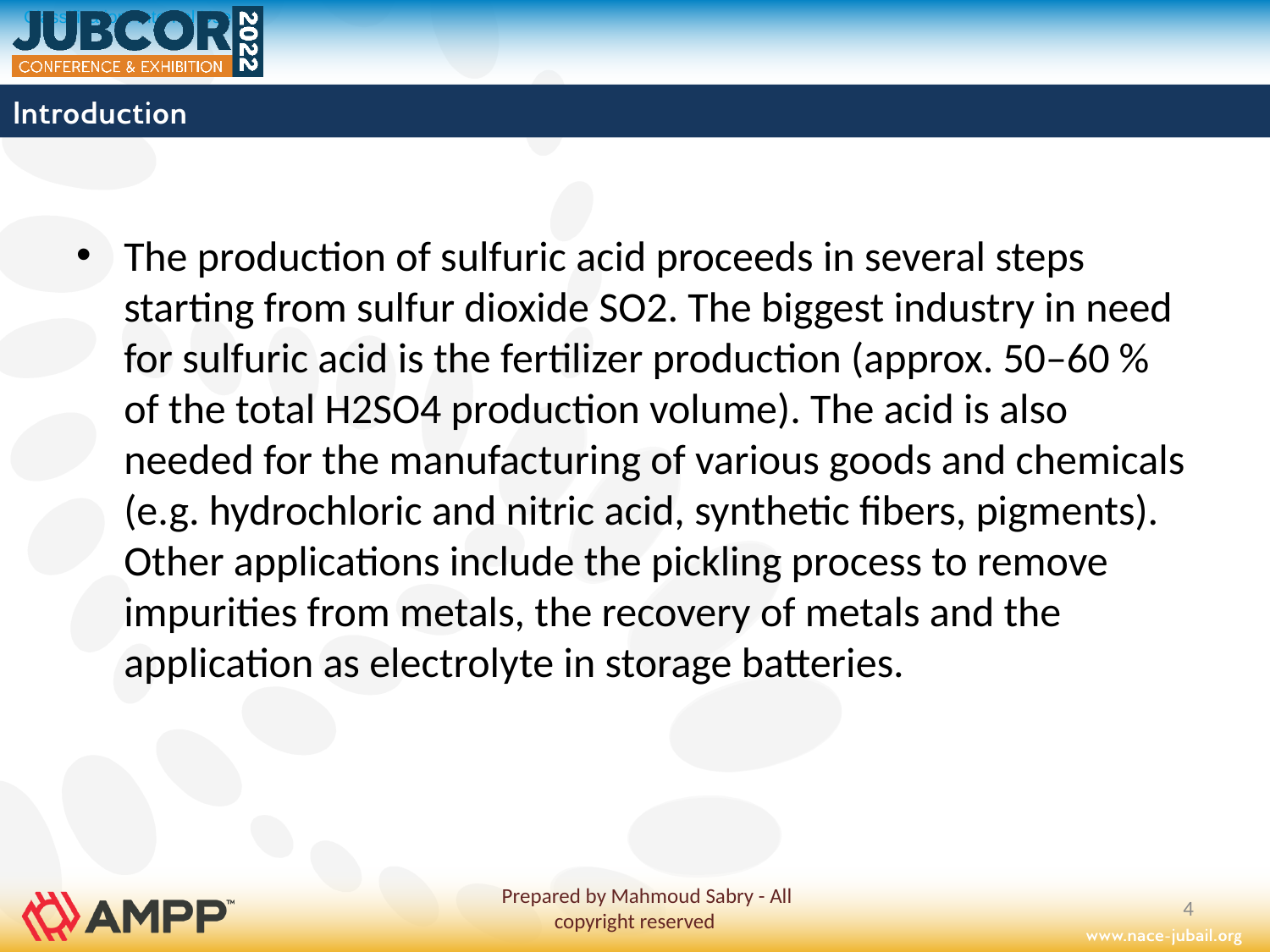

# Introduction
The production of sulfuric acid proceeds in several steps starting from sulfur dioxide SO2. The biggest industry in need for sulfuric acid is the fertilizer production (approx. 50–60 % of the total H2SO4 production volume). The acid is also needed for the manufacturing of various goods and chemicals (e.g. hydrochloric and nitric acid, synthetic fibers, pigments). Other applications include the pickling process to remove impurities from metals, the recovery of metals and the application as electrolyte in storage batteries.
     Prepared by Mahmoud Sabry - All copyright reserved
4